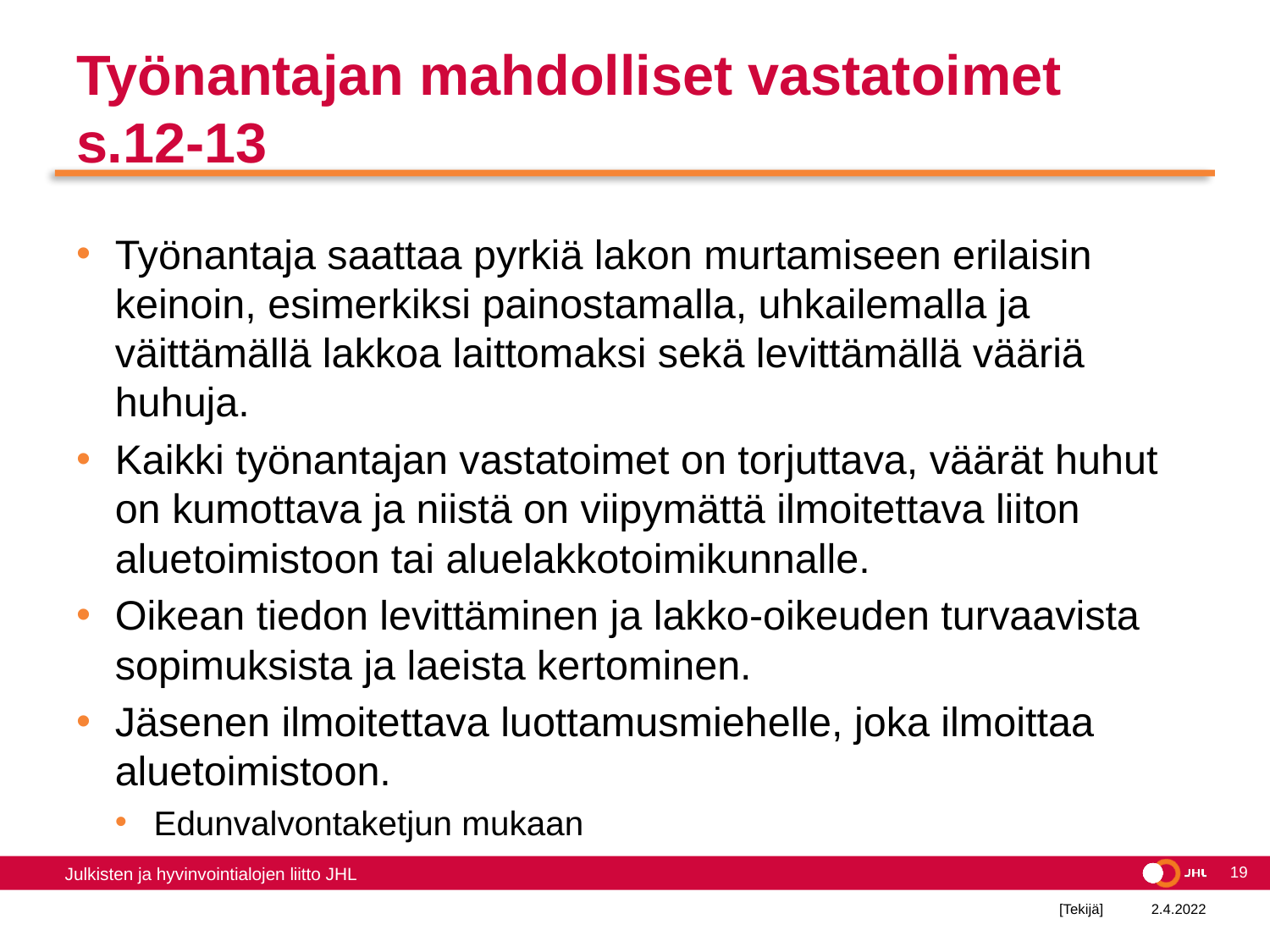

# Työnantajan mahdolliset vastatoimet      s.12-13
Työnantaja saattaa pyrkiä lakon murtamiseen erilaisin keinoin, esimerkiksi painostamalla, uhkailemalla ja väittämällä lakkoa laittomaksi sekä levittämällä vääriä huhuja.
Kaikki työnantajan vastatoimet on torjuttava, väärät huhut on kumottava ja niistä on viipymättä ilmoitettava liiton aluetoimistoon tai aluelakkotoimikunnalle.
Oikean tiedon levittäminen ja lakko-oikeuden turvaavista sopimuksista ja laeista kertominen.
Jäsenen ilmoitettava luottamusmiehelle, joka ilmoittaa aluetoimistoon.
Edunvalvontaketjun mukaan

19
[Tekijä]
2.4.2022